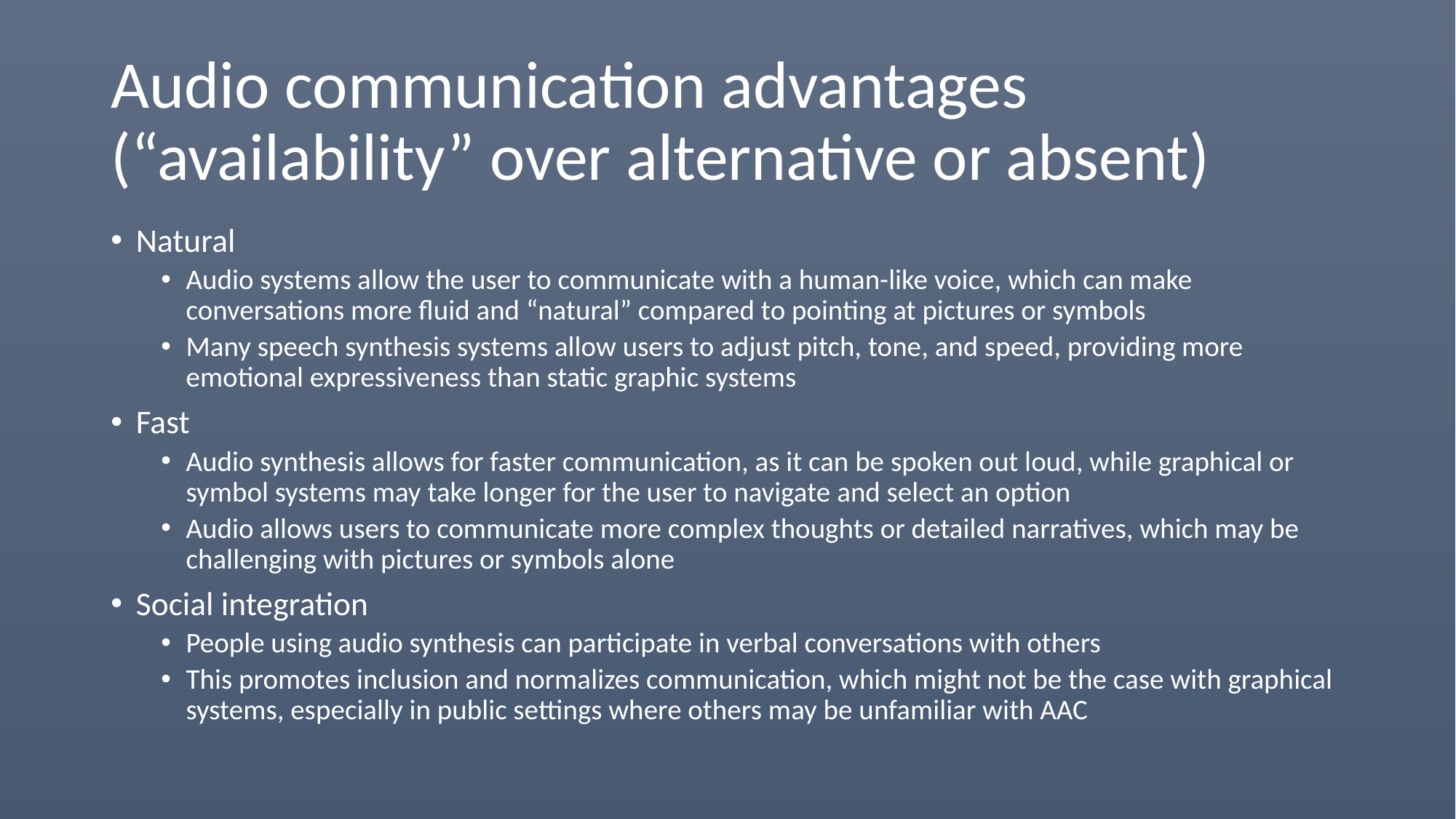

# Audio communication advantages (“availability” over alternative or absent)
Natural
Audio systems allow the user to communicate with a human-like voice, which can make conversations more fluid and “natural” compared to pointing at pictures or symbols
Many speech synthesis systems allow users to adjust pitch, tone, and speed, providing more emotional expressiveness than static graphic systems
Fast
Audio synthesis allows for faster communication, as it can be spoken out loud, while graphical or symbol systems may take longer for the user to navigate and select an option
Audio allows users to communicate more complex thoughts or detailed narratives, which may be challenging with pictures or symbols alone
Social integration
People using audio synthesis can participate in verbal conversations with others
This promotes inclusion and normalizes communication, which might not be the case with graphical systems, especially in public settings where others may be unfamiliar with AAC